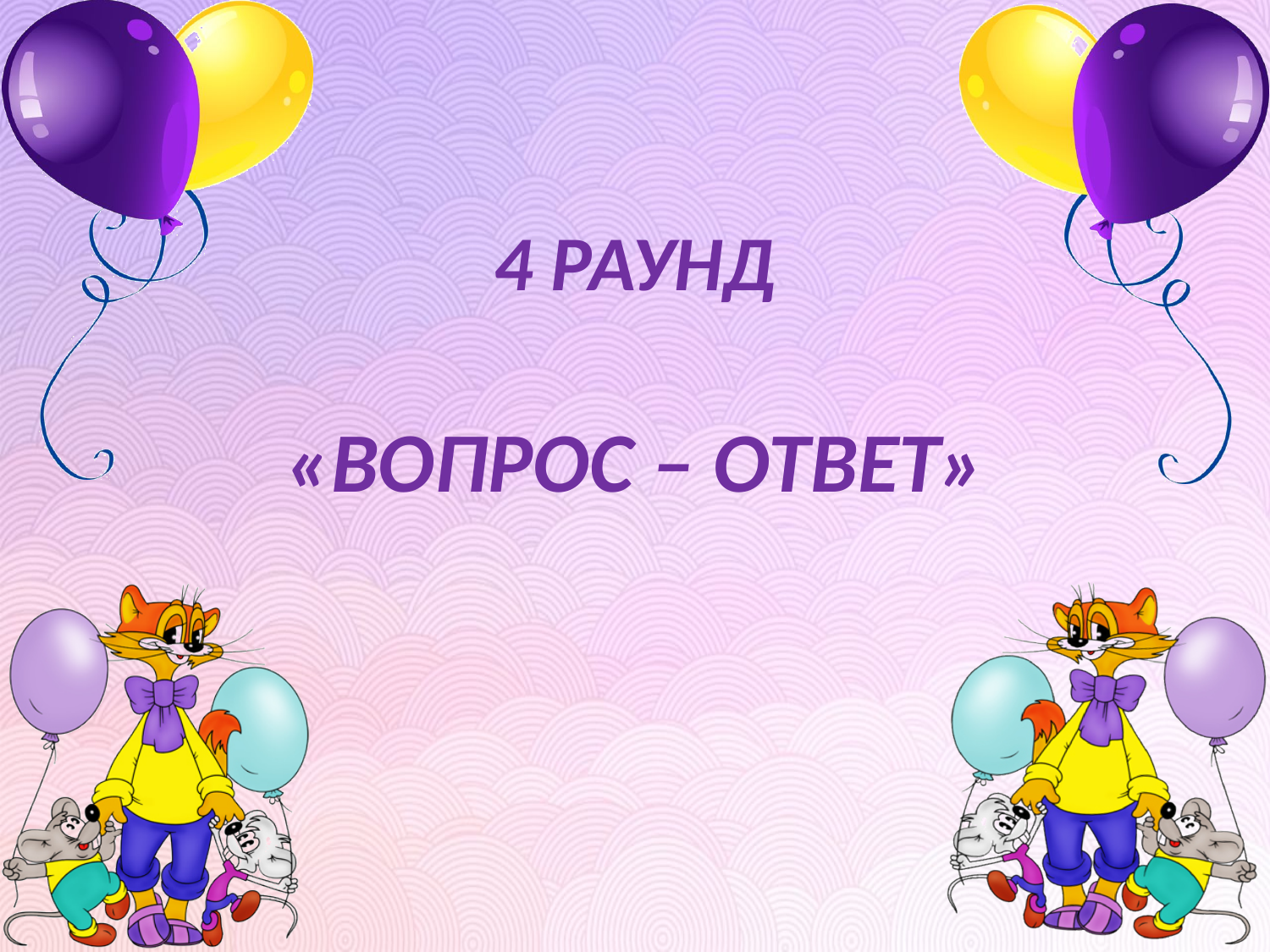

# 4 раунд «Вопрос – ответ»
Подготовил
Учитель ГБОУ СО «Североуральская школа-интернат»
Помыткина Т.Р.